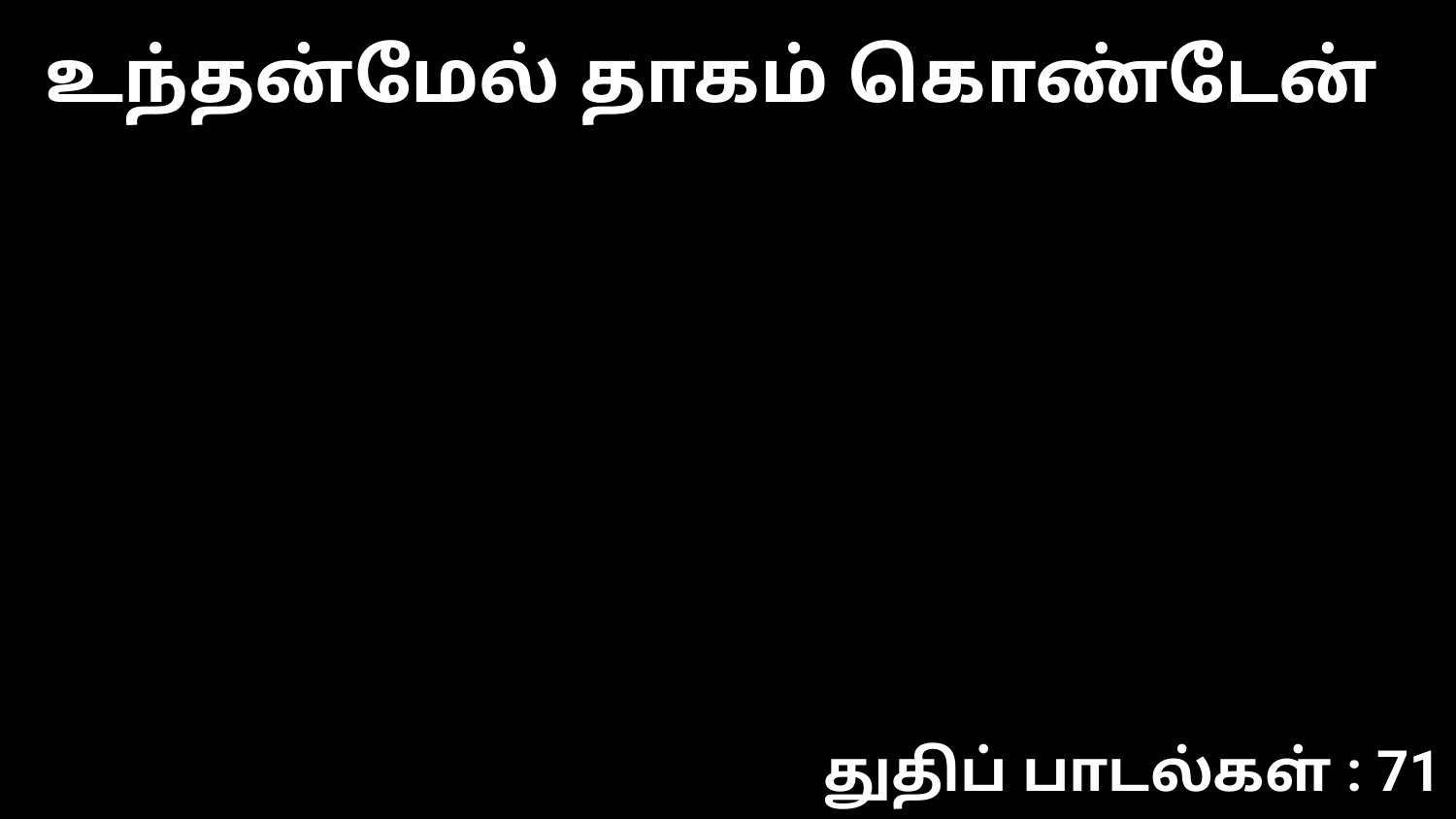

உந்தன்மேல் தாகம் கொண்டேன்
துதிப் பாடல்கள் : 71